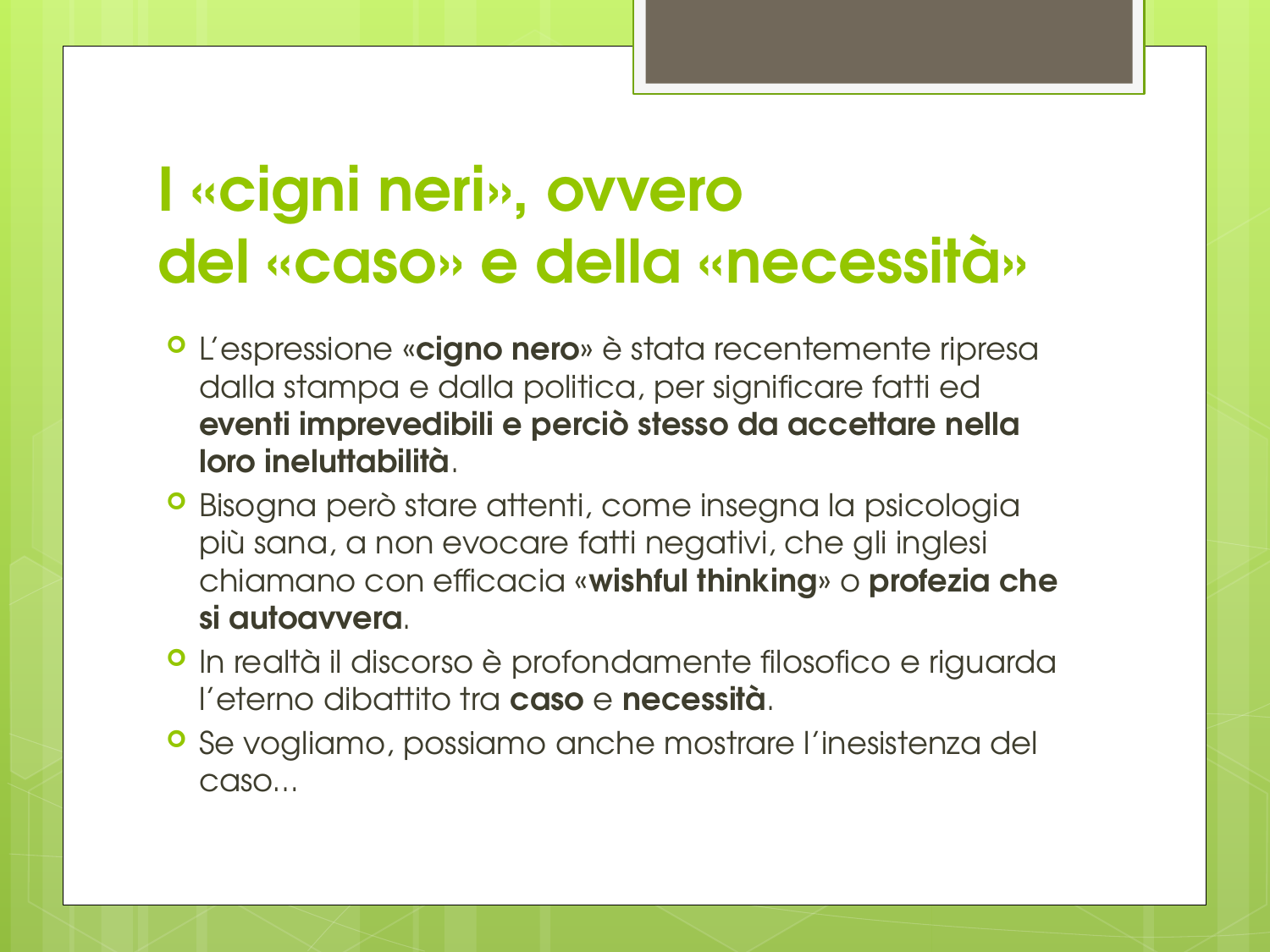

# I «cigni neri», ovvero del «caso» e della «necessità»
L’espressione «cigno nero» è stata recentemente ripresa dalla stampa e dalla politica, per significare fatti ed eventi imprevedibili e perciò stesso da accettare nella loro ineluttabilità.
Bisogna però stare attenti, come insegna la psicologia più sana, a non evocare fatti negativi, che gli inglesi chiamano con efficacia «wishful thinking» o profezia che si autoavvera.
In realtà il discorso è profondamente filosofico e riguarda l’eterno dibattito tra caso e necessità.
Se vogliamo, possiamo anche mostrare l’inesistenza del caso…